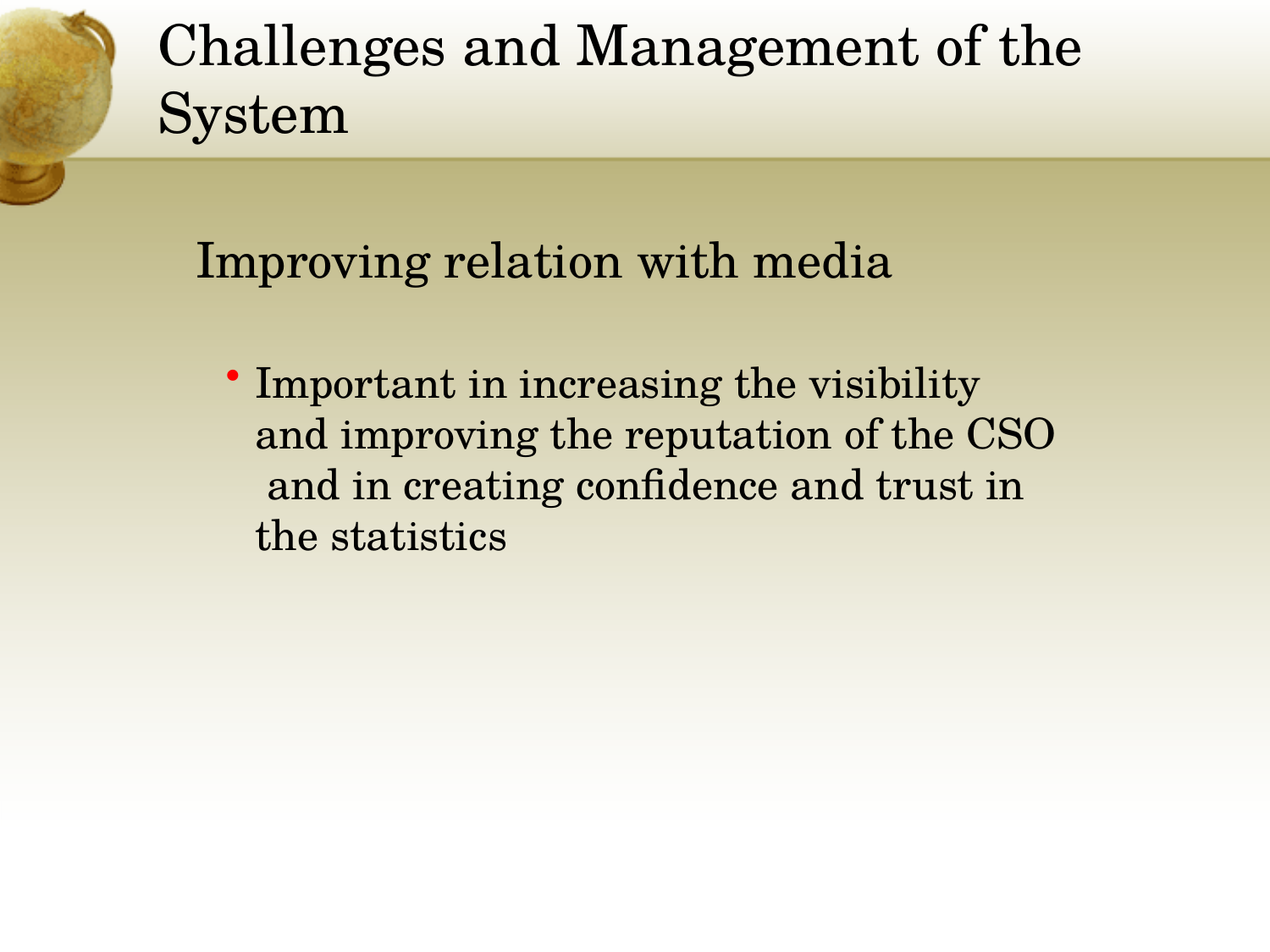

# Challenges and Management of the System
 Improving relation with media
Important in increasing the visibility and improving the reputation of the CSO  and in creating confidence and trust in the statistics